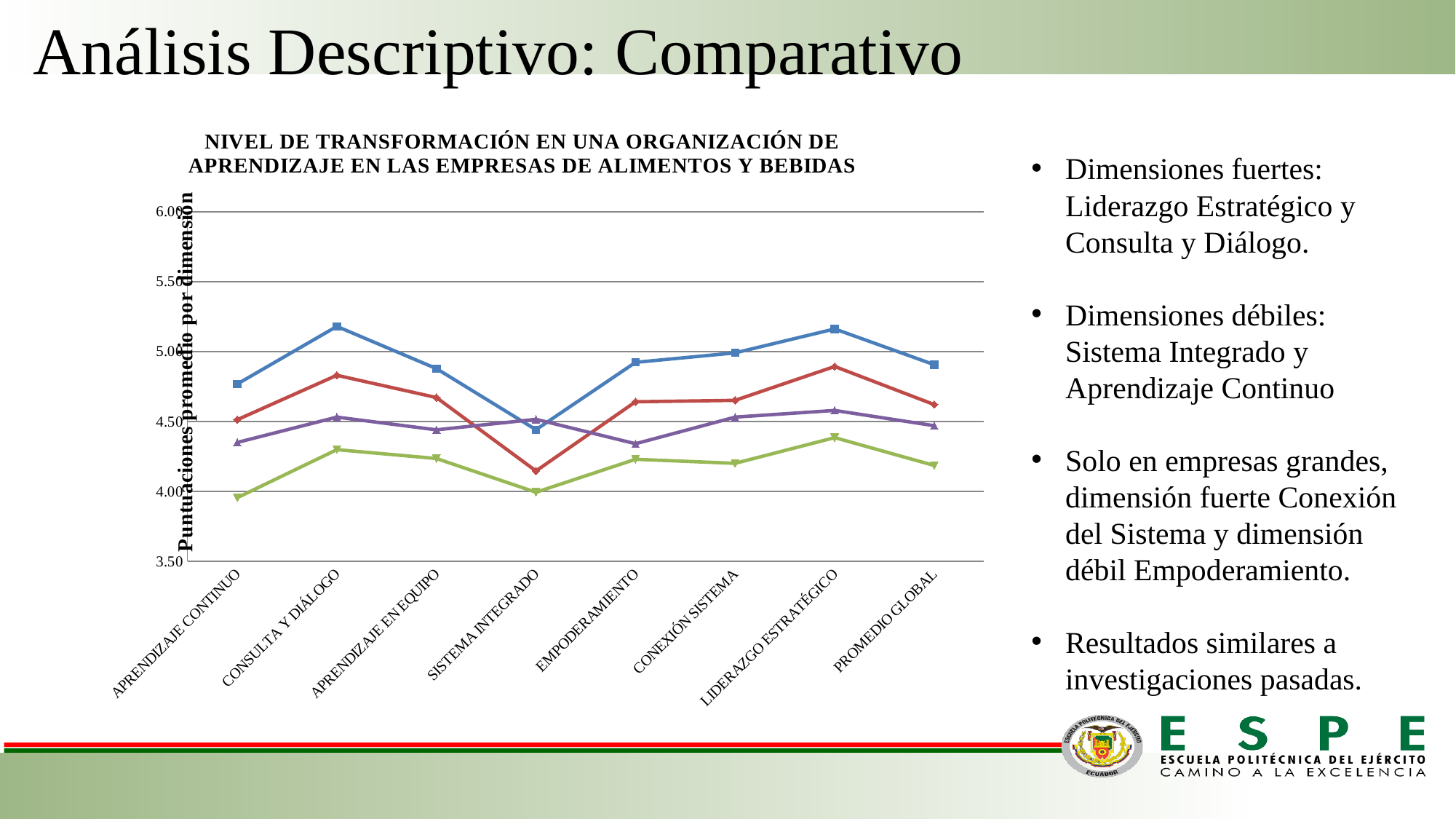

Análisis Descriptivo: Comparativo

### Chart: NIVEL DE TRANSFORMACIÓN EN UNA ORGANIZACIÓN DE APRENDIZAJE EN LAS EMPRESAS DE ALIMENTOS Y BEBIDAS

| Category | MICROEMPRESAS | PEQUEÑAS EMPRESAS | MEDIANAS EMPRESAS | GRANDES EMPRESAS |
|---|---|---|---|---|
| APRENDIZAJE CONTINUO | 4.768339768339769 | 4.512987012987013 | 3.955665024630542 | 4.350340136054421 |
| CONSULTA Y DIÁLOGO | 5.18018018018018 | 4.83080808080808 | 4.298850574712644 | 4.531746031746032 |
| APRENDIZAJE EN EQUIPO | 4.878378378378379 | 4.671717171717172 | 4.235632183908046 | 4.440476190476191 |
| SISTEMA INTEGRADO | 4.441441441441442 | 4.146464646464646 | 3.994252873563218 | 4.515873015873017 |
| EMPODERAMIENTO | 4.923423423423423 | 4.641414141414141 | 4.2298850574712645 | 4.341269841269842 |
| CONEXIÓN SISTEMA | 4.990990990990991 | 4.651515151515152 | 4.201149425287356 | 4.531746031746032 |
| LIDERAZGO ESTRATÉGICO | 5.162162162162161 | 4.893939393939394 | 4.385057471264367 | 4.579365079365079 |
| PROMEDIO GLOBAL | 4.906416620702335 | 4.621263656977943 | 4.1857846586910625 | 4.470116618075801 |
Dimensiones fuertes: Liderazgo Estratégico y Consulta y Diálogo.

Dimensiones débiles: Sistema Integrado y Aprendizaje Continuo

Solo en empresas grandes, dimensión fuerte Conexión del Sistema y dimensión débil Empoderamiento.

Resultados similares a investigaciones pasadas.